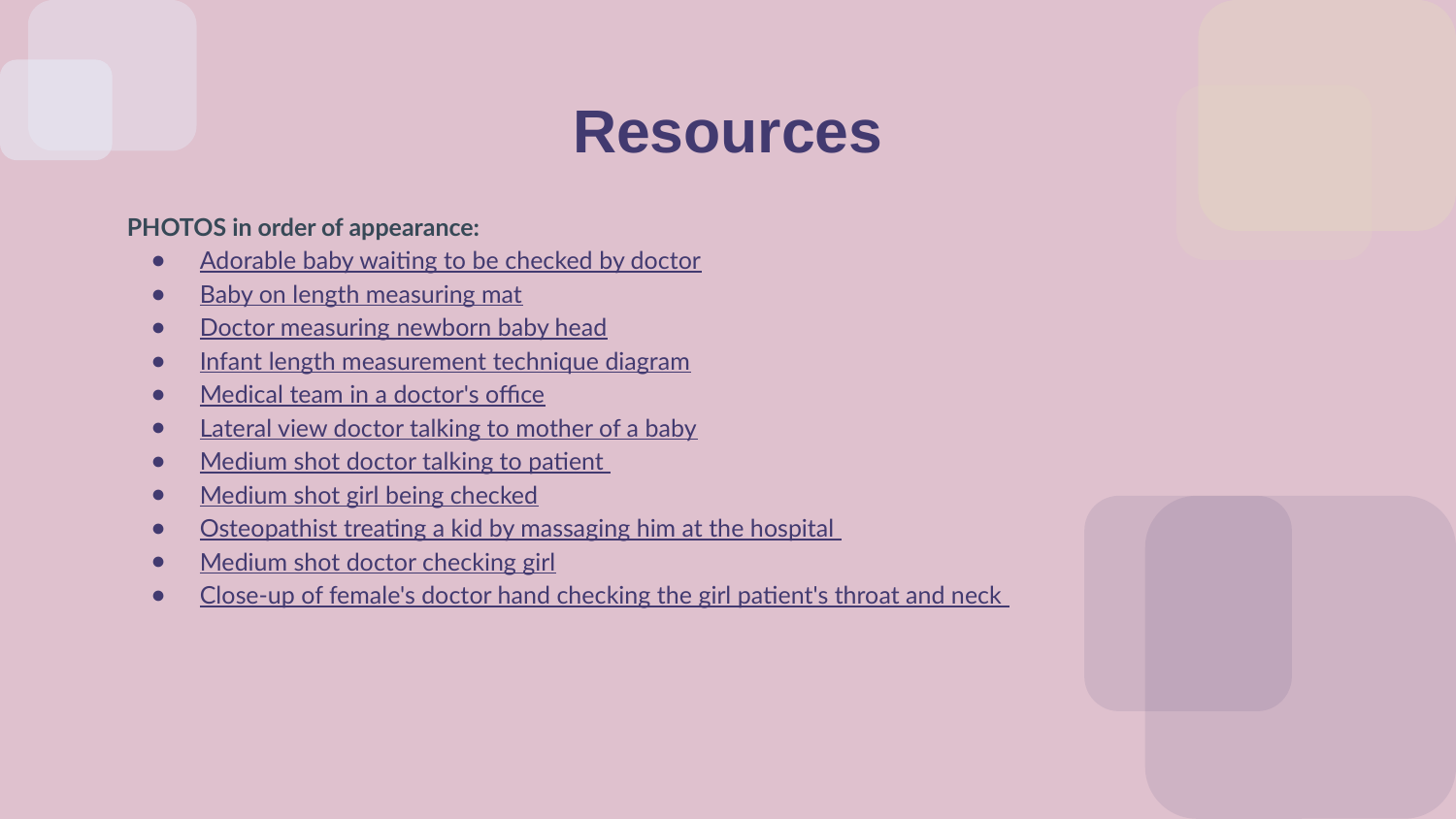

# Resources
PHOTOS in order of appearance:
Adorable baby waiting to be checked by doctor
Baby on length measuring mat
Doctor measuring newborn baby head
Infant length measurement technique diagram
Medical team in a doctor's office
Lateral view doctor talking to mother of a baby
Medium shot doctor talking to patient
Medium shot girl being checked
Osteopathist treating a kid by massaging him at the hospital
Medium shot doctor checking girl
Close-up of female's doctor hand checking the girl patient's throat and neck